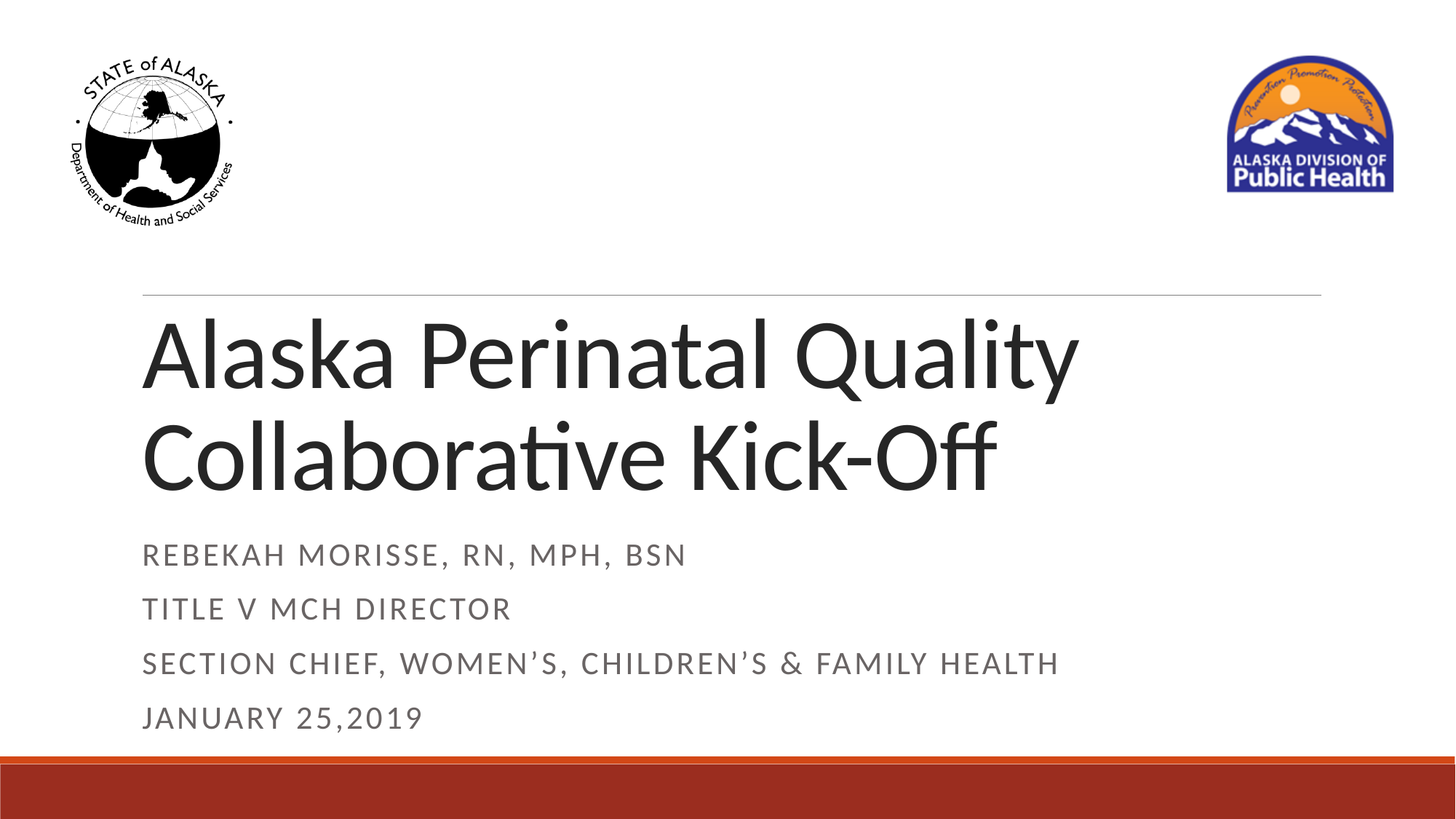

# Alaska Perinatal Quality Collaborative Kick-Off
Rebekah Morisse, RN, MPH, BSN
Title V MCH Director
Section Chief, Women’s, Children’s & Family Health
January 25,2019